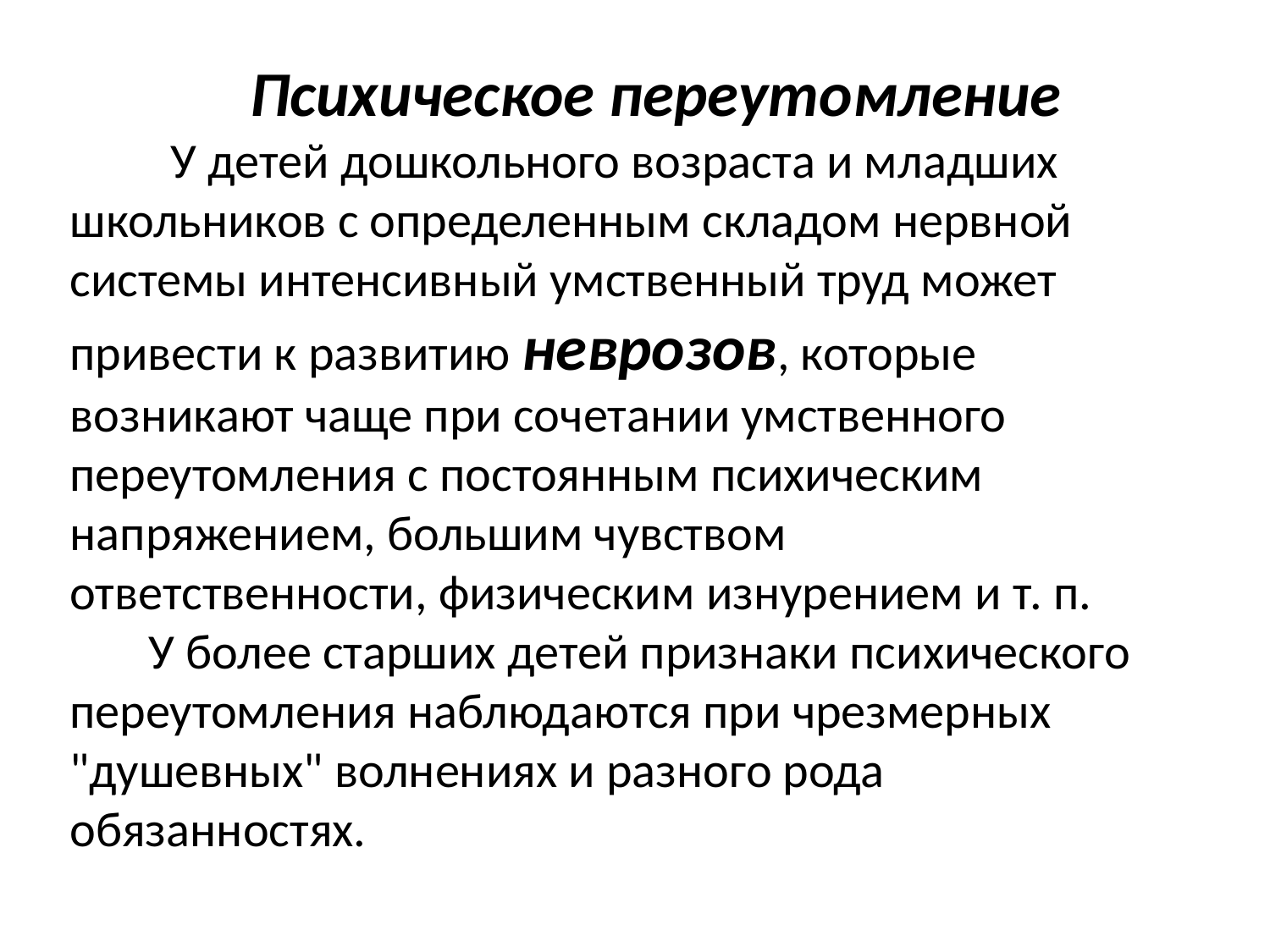

Психическое переутомление
              У детей дошкольного возраста и младших школьников с определенным складом нервной системы интенсивный умственный труд может привести к развитию неврозов, которые возникают чаще при сочетании умственного переутомления с постоянным психическим напряжением, большим чувством ответственности, физическим изнурением и т. п.
       У более старших детей признаки психического переутомления наблюдаются при чрезмерных "душевных" волнениях и разного рода обязанностях.